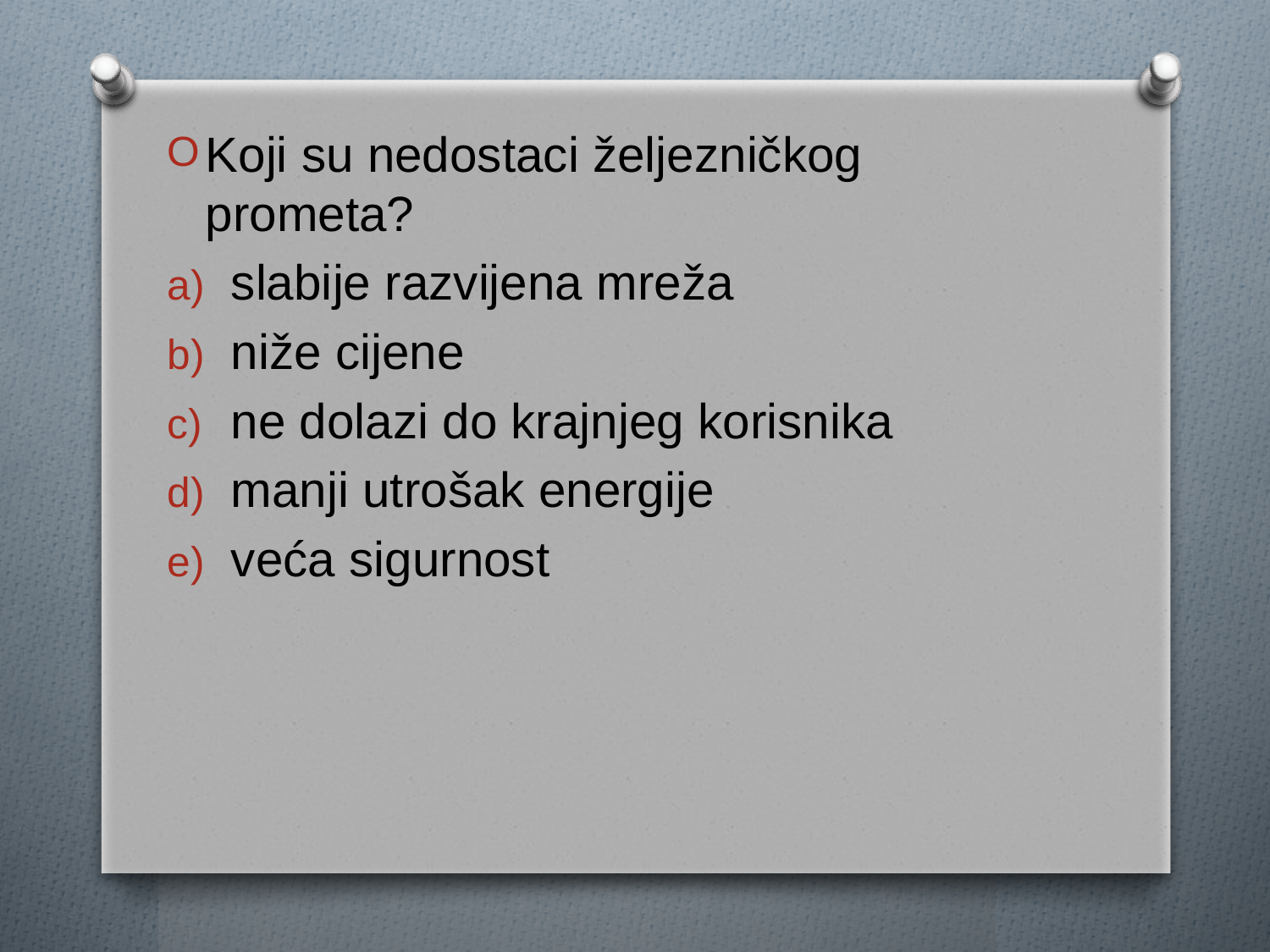

Koji su nedostaci željezničkog prometa?
slabije razvijena mreža
niže cijene
ne dolazi do krajnjeg korisnika
manji utrošak energije
veća sigurnost